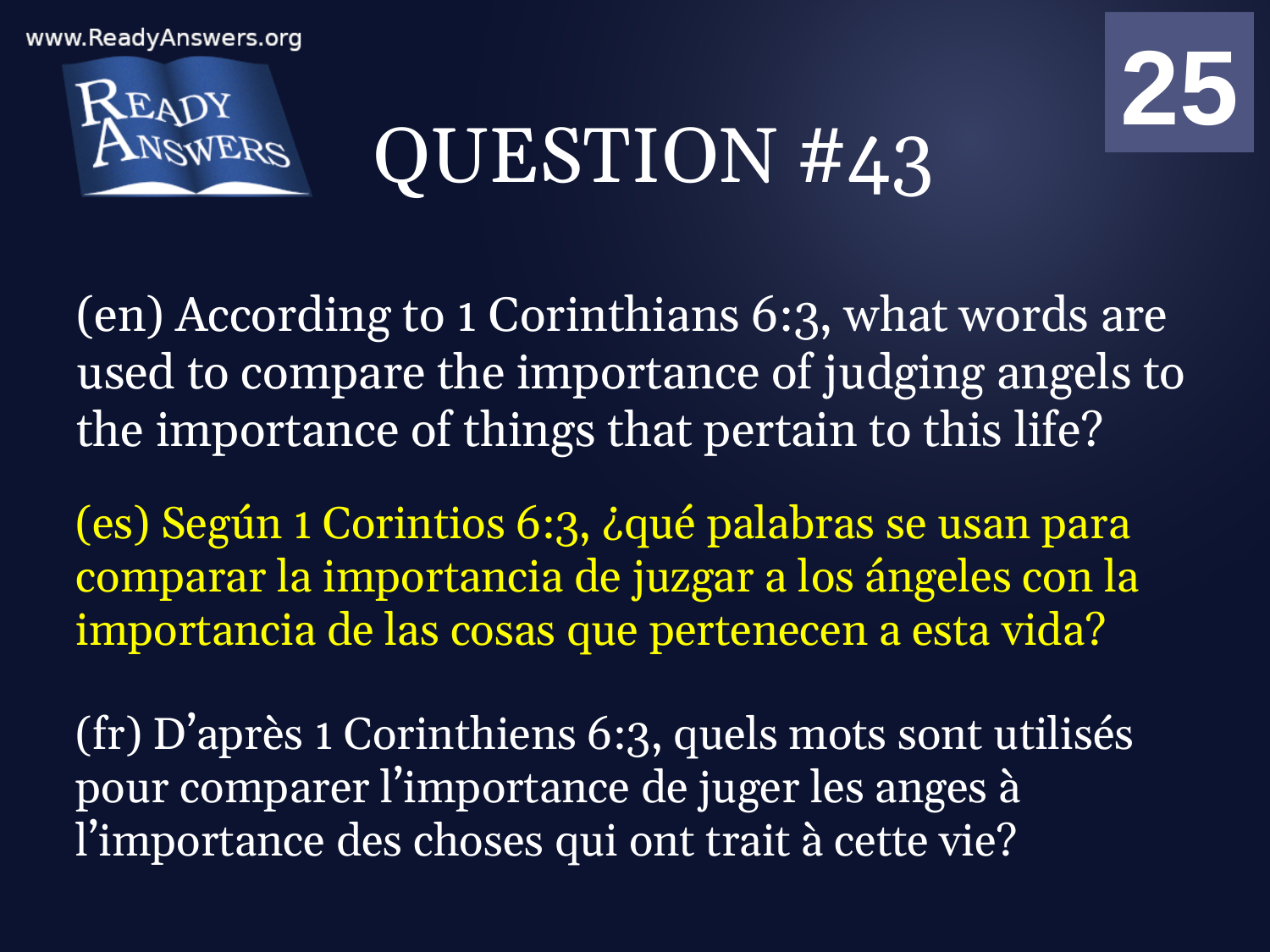

01
02
03
04
05
06
07
08
09
10
11
12
13
14
15
16
17
18
19
20
21
22
23
24
25
00
# QUESTION #43
(en) According to 1 Corinthians 6:3, what words are used to compare the importance of judging angels to the importance of things that pertain to this life?
(es) Según 1 Corintios 6:3, ¿qué palabras se usan para comparar la importancia de juzgar a los ángeles con la importancia de las cosas que pertenecen a esta vida?
(fr) D’après 1 Corinthiens 6:3, quels mots sont utilisés pour comparer l’importance de juger les anges à l’importance des choses qui ont trait à cette vie?